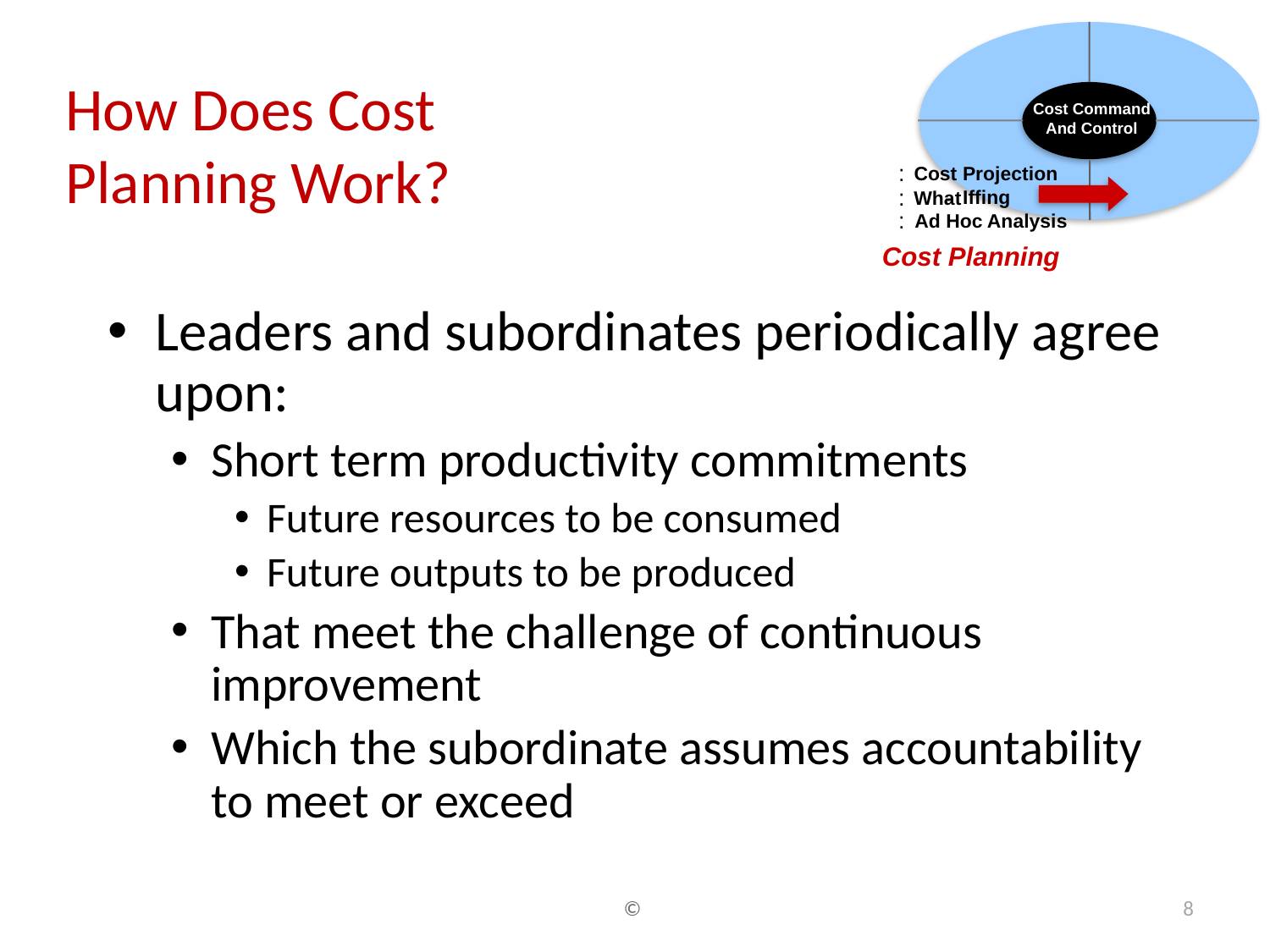

Cost Command
And Control

:

 Cost Projection

:

Iffing
 What
-
:

 Ad Hoc Analysis

Cost Planning
# How Does Cost Planning Work?
Leaders and subordinates periodically agree upon:
Short term productivity commitments
Future resources to be consumed
Future outputs to be produced
That meet the challenge of continuous improvement
Which the subordinate assumes accountability to meet or exceed
©
8